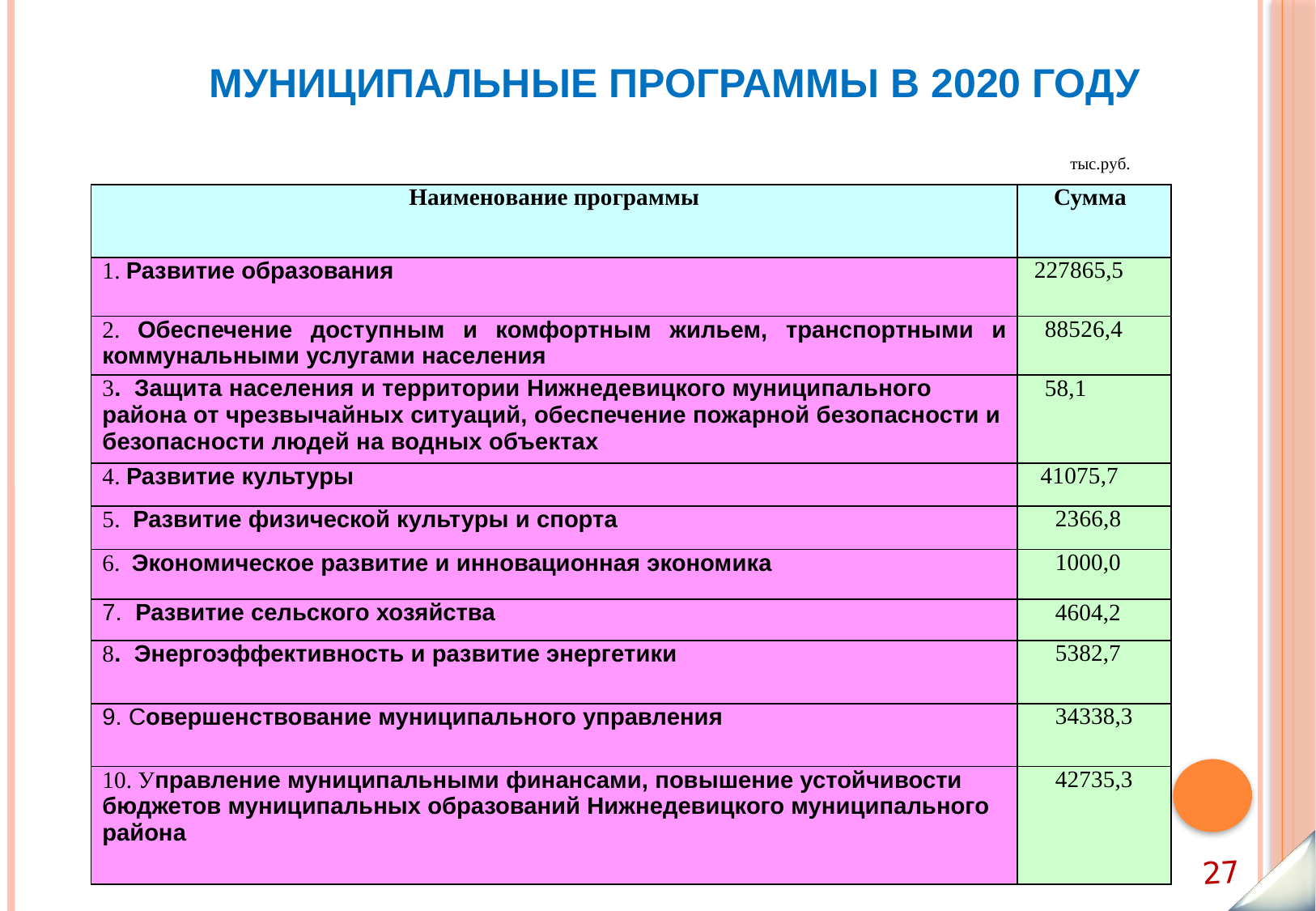

# Муниципальные программы в 2020 году
тыс.руб.
| Наименование программы | Сумма |
| --- | --- |
| 1. Развитие образования | 227865,5 |
| 2. Обеспечение доступным и комфортным жильем, транспортными и коммунальными услугами населения | 88526,4 |
| 3. Защита населения и территории Нижнедевицкого муниципального района от чрезвычайных ситуаций, обеспечение пожарной безопасности и безопасности людей на водных объектах | 58,1 |
| 4. Развитие культуры | 41075,7 |
| 5. Развитие физической культуры и спорта | 2366,8 |
| 6. Экономическое развитие и инновационная экономика | 1000,0 |
| 7. Развитие сельского хозяйства | 4604,2 |
| 8. Энергоэффективность и развитие энергетики | 5382,7 |
| 9. Совершенствование муниципального управления | 34338,3 |
| 10. Управление муниципальными финансами, повышение устойчивости бюджетов муниципальных образований Нижнедевицкого муниципального района | 42735,3 |
                      27